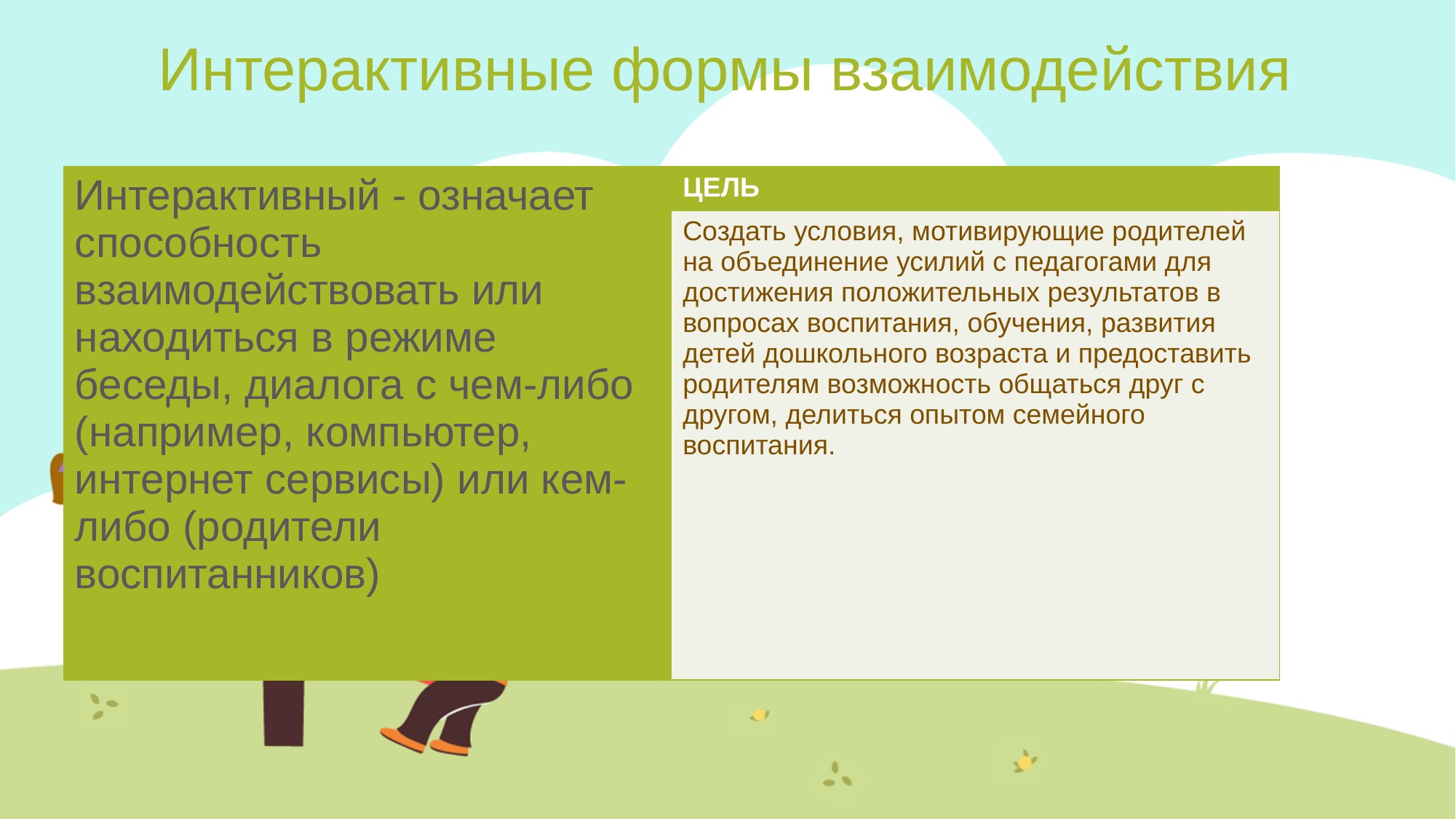

Интерактивные формы взаимодействия
| Интерактивный - означает способность взаимодействовать или находиться в режиме беседы, диалога с чем-либо (например, компьютер, интернет сервисы) или кем-либо (родители воспитанников) | ЦЕЛЬ |
| --- | --- |
|  | Создать условия, мотивирующие родителей на объединение усилий с педагогами для достижения положительных результатов в вопросах воспитания, обучения, развития детей дошкольного возраста и предоставить родителям возможность общаться друг с другом, делиться опытом семейного воспитания. |